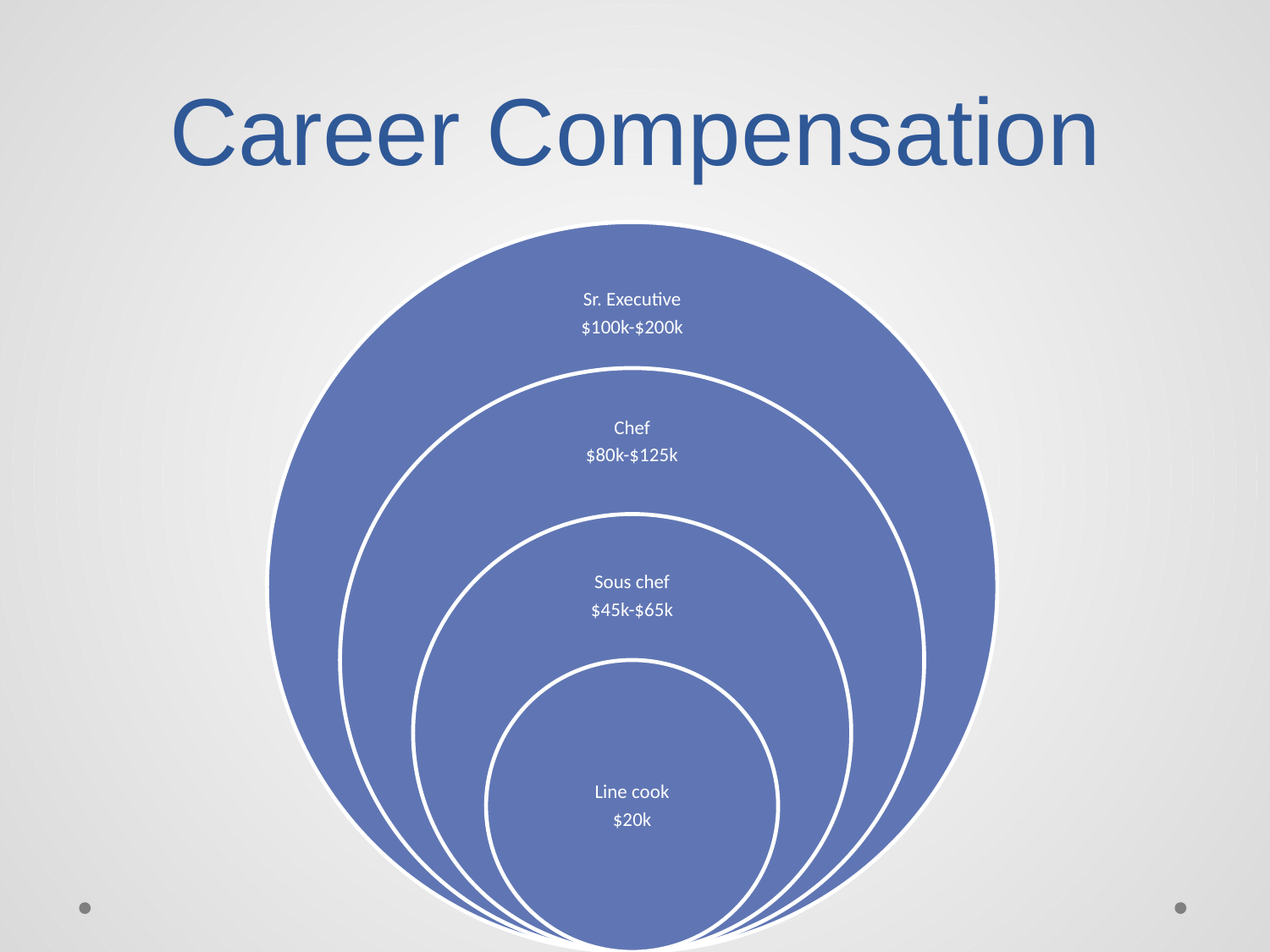

# Career Compensation
Sr. Executive
$100k-$200k
Chef
$80k-$125k

Sous chef
$45k-$65k
Line cook
$20k